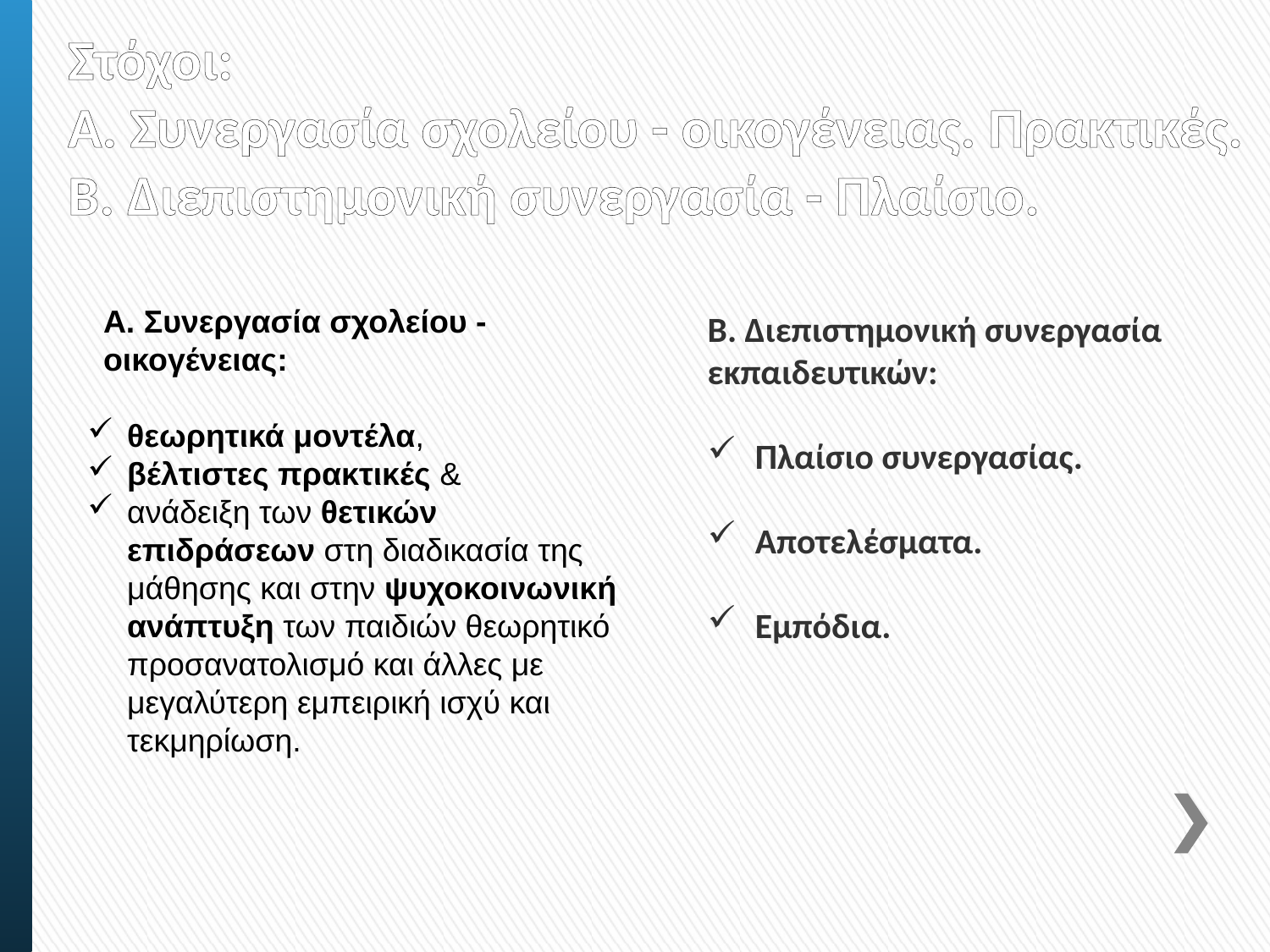

# Στόχοι: Α. Συνεργασία σχολείου - οικογένειας. Πρακτικές. Β. Διεπιστημονική συνεργασία - Πλαίσιο.
Α. Συνεργασία σχολείου -οικογένειας:

θεωρητικά μοντέλα,
βέλτιστες πρακτικές &
ανάδειξη των θετικών επιδράσεων στη διαδικασία της μάθησης και στην ψυχοκοινωνική ανάπτυξη των παιδιών θεωρητικό προσανατολισμό και άλλες με μεγαλύτερη εμπειρική ισχύ και τεκμηρίωση.
Β. Διεπιστημονική συνεργασία εκπαιδευτικών:

Πλαίσιο συνεργασίας.

Αποτελέσματα.

Εμπόδια.